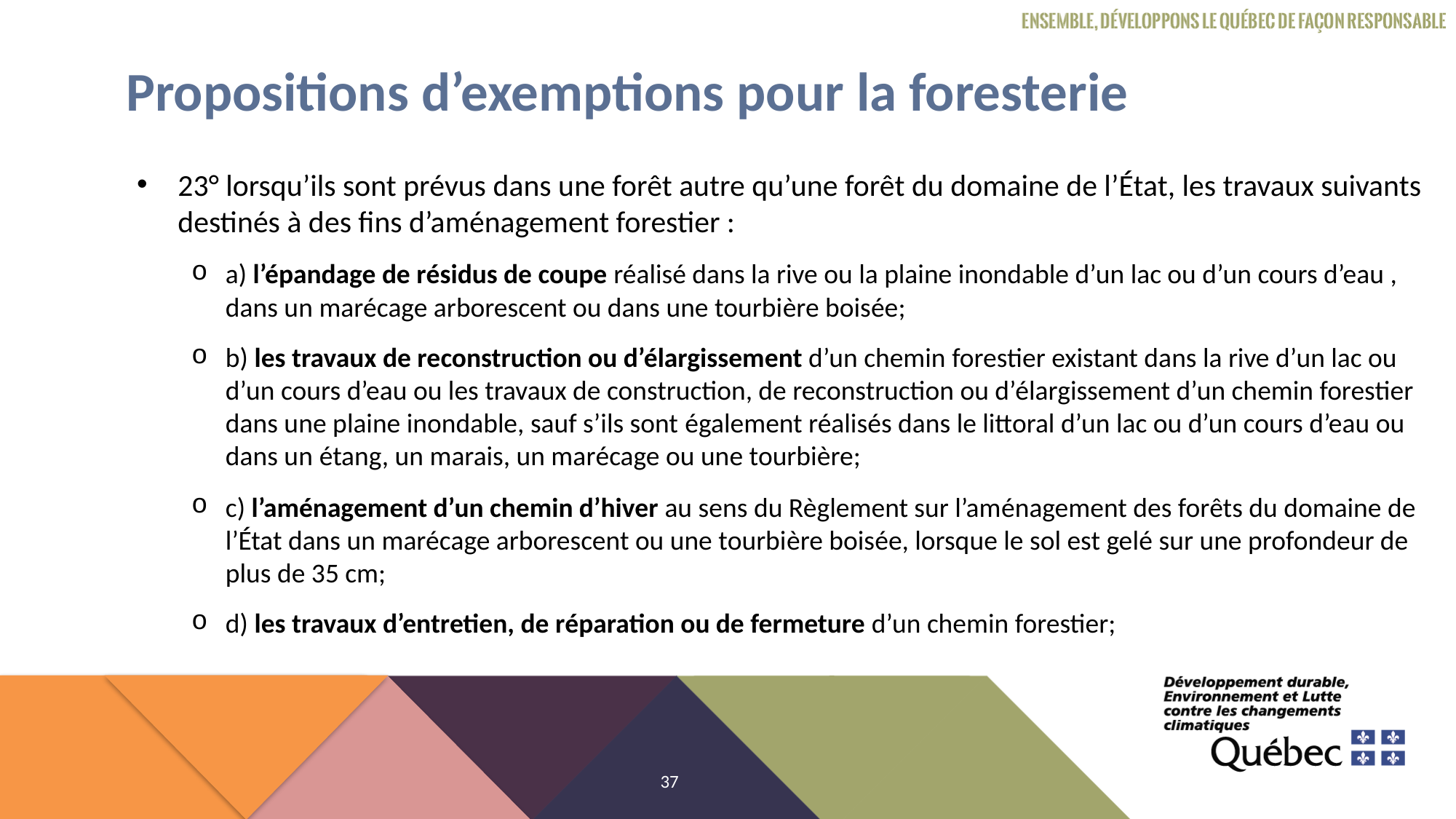

# Propositions d’exemptions pour la foresterie
23° lorsqu’ils sont prévus dans une forêt autre qu’une forêt du domaine de l’État, les travaux suivants destinés à des fins d’aménagement forestier :
a) l’épandage de résidus de coupe réalisé dans la rive ou la plaine inondable d’un lac ou d’un cours d’eau , dans un marécage arborescent ou dans une tourbière boisée;
b) les travaux de reconstruction ou d’élargissement d’un chemin forestier existant dans la rive d’un lac ou d’un cours d’eau ou les travaux de construction, de reconstruction ou d’élargissement d’un chemin forestier dans une plaine inondable, sauf s’ils sont également réalisés dans le littoral d’un lac ou d’un cours d’eau ou dans un étang, un marais, un marécage ou une tourbière;
c) l’aménagement d’un chemin d’hiver au sens du Règlement sur l’aménagement des forêts du domaine de l’État dans un marécage arborescent ou une tourbière boisée, lorsque le sol est gelé sur une profondeur de plus de 35 cm;
d) les travaux d’entretien, de réparation ou de fermeture d’un chemin forestier;
37